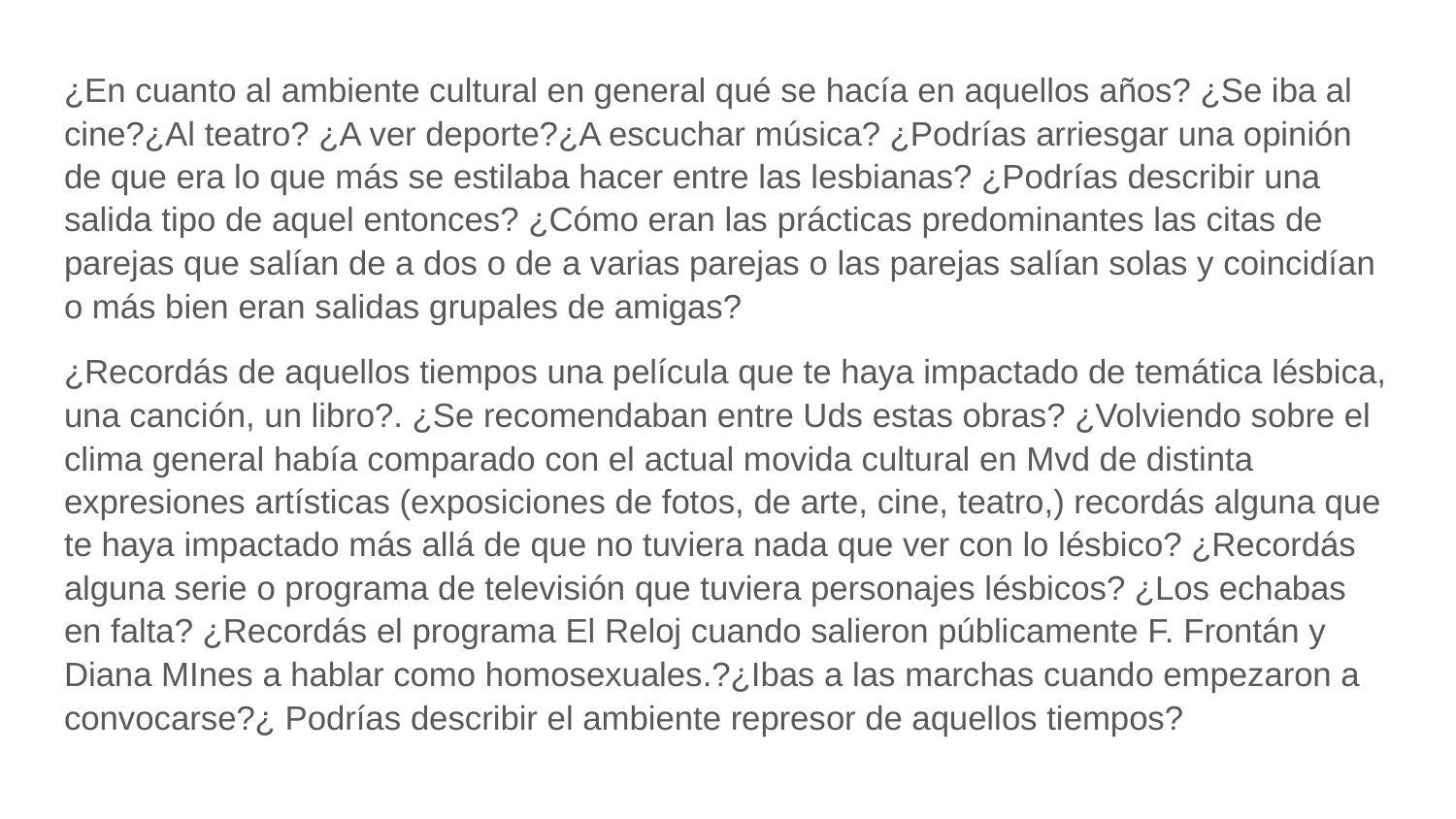

¿En cuanto al ambiente cultural en general qué se hacía en aquellos años? ¿Se iba al cine?¿Al teatro? ¿A ver deporte?¿A escuchar música? ¿Podrías arriesgar una opinión de que era lo que más se estilaba hacer entre las lesbianas? ¿Podrías describir una salida tipo de aquel entonces? ¿Cómo eran las prácticas predominantes las citas de parejas que salían de a dos o de a varias parejas o las parejas salían solas y coincidían o más bien eran salidas grupales de amigas?
¿Recordás de aquellos tiempos una película que te haya impactado de temática lésbica, una canción, un libro?. ¿Se recomendaban entre Uds estas obras? ¿Volviendo sobre el clima general había comparado con el actual movida cultural en Mvd de distinta expresiones artísticas (exposiciones de fotos, de arte, cine, teatro,) recordás alguna que te haya impactado más allá de que no tuviera nada que ver con lo lésbico? ¿Recordás alguna serie o programa de televisión que tuviera personajes lésbicos? ¿Los echabas en falta? ¿Recordás el programa El Reloj cuando salieron públicamente F. Frontán y Diana MInes a hablar como homosexuales.?¿Ibas a las marchas cuando empezaron a convocarse?¿ Podrías describir el ambiente represor de aquellos tiempos?